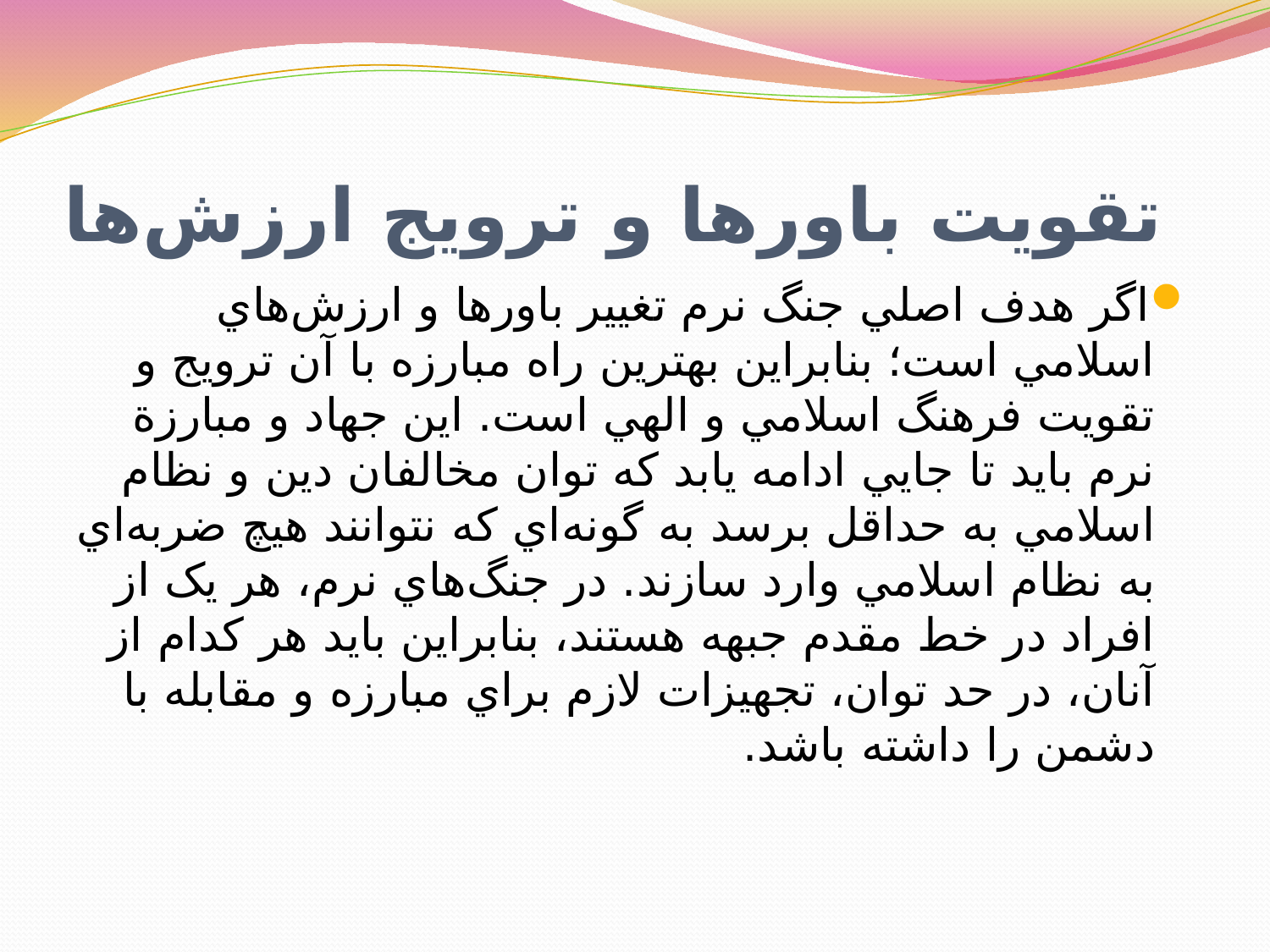

# تقويت باورها و ترويج ارزش‌ها
اگر هدف اصلي جنگ نرم تغيير باورها و ارزش‌هاي اسلامي است؛ بنابراين بهترين راه مبارزه با آن ترويج و تقويت فرهنگ اسلامي و الهي است. اين جهاد و مبارزة نرم بايد تا جايي ادامه يابد که توان مخالفان دين و نظام اسلامي به حداقل برسد به گونه‌اي که نتوانند هيچ ضربه‌اي به نظام اسلامي وارد سازند. در جنگ‌هاي نرم، هر يک از افراد در خط مقدم جبهه هستند، بنابراين بايد هر کدام از آنان، در حد توان، تجهيزات لازم براي مبارزه و مقابله با دشمن را داشته باشد.